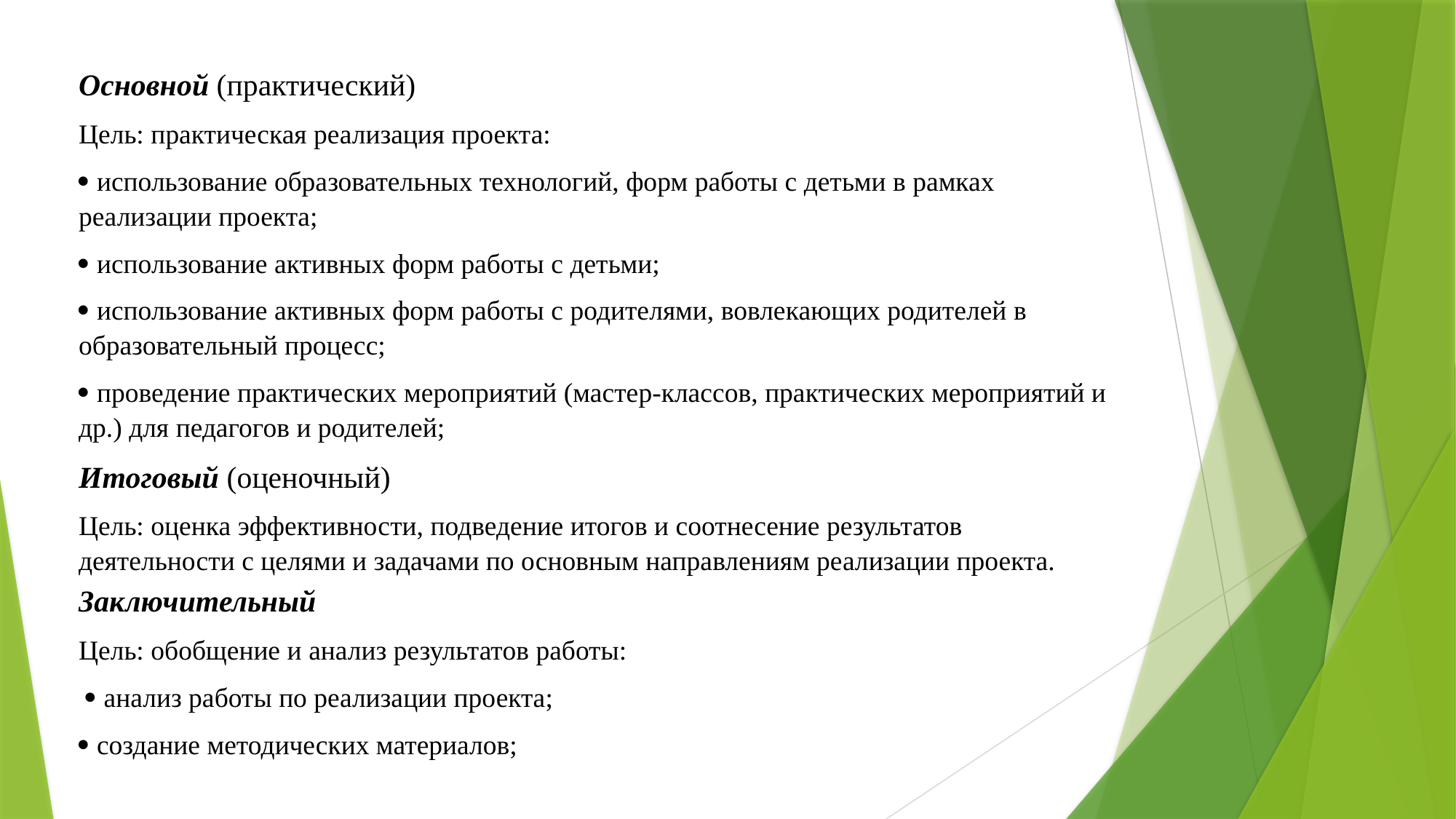

Основной (практический)
Цель: практическая реализация проекта:
• использование образовательных технологий, форм работы с детьми в рамках реализации проекта;
• использование активных форм работы с детьми;
• использование активных форм работы с родителями, вовлекающих родителей в образовательный процесс;
• проведение практических мероприятий (мастер-классов, практических мероприятий и др.) для педагогов и родителей;
Итоговый (оценочный)
Цель: оценка эффективности, подведение итогов и соотнесение результатов деятельности с целями и задачами по основным направлениям реализации проекта.
Заключительный
Цель: обобщение и анализ результатов работы:
 • анализ работы по реализации проекта;
• создание методических материалов;